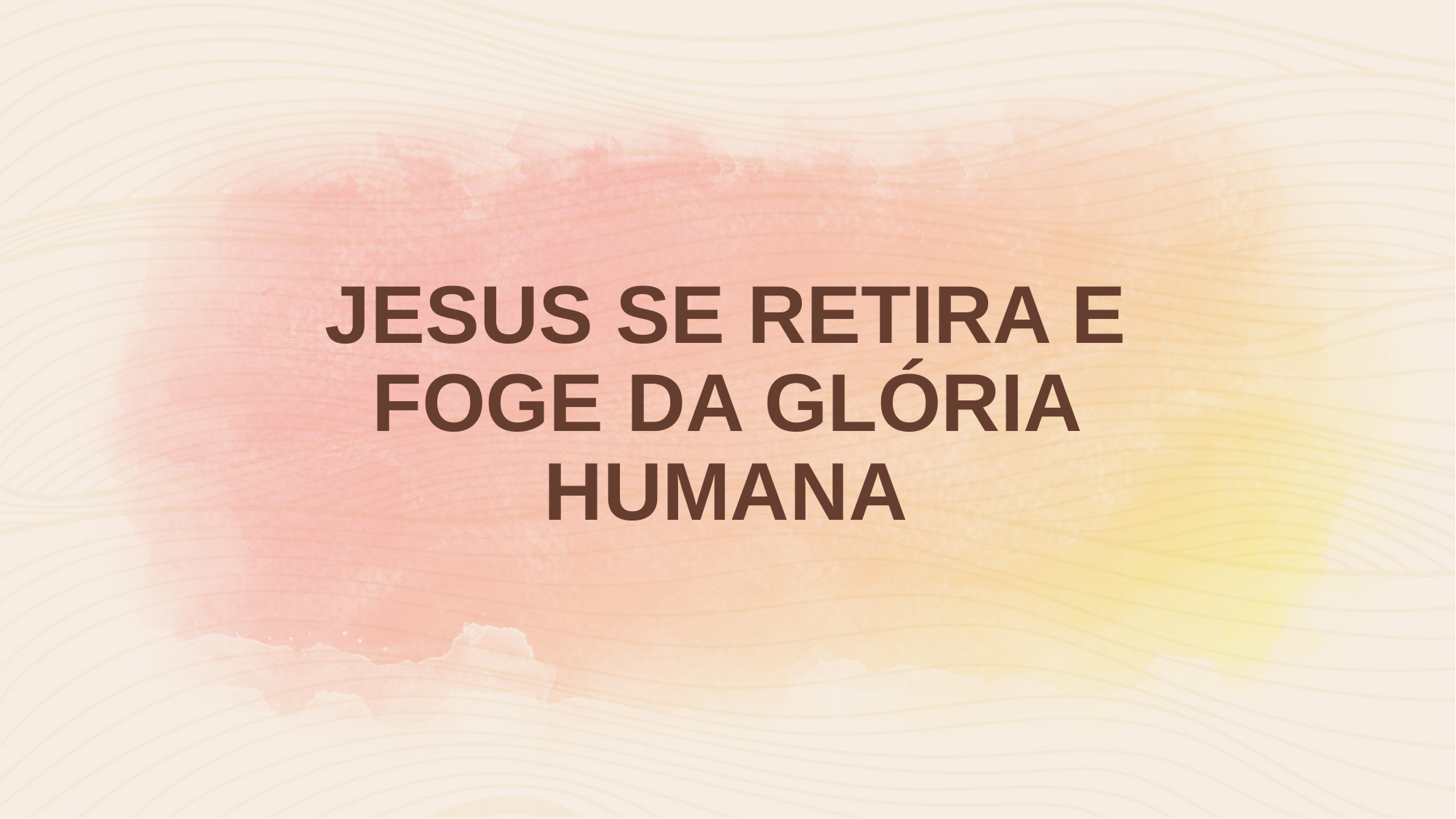

JESUS SE RETIRA E FOGE DA GLÓRIA HUMANA